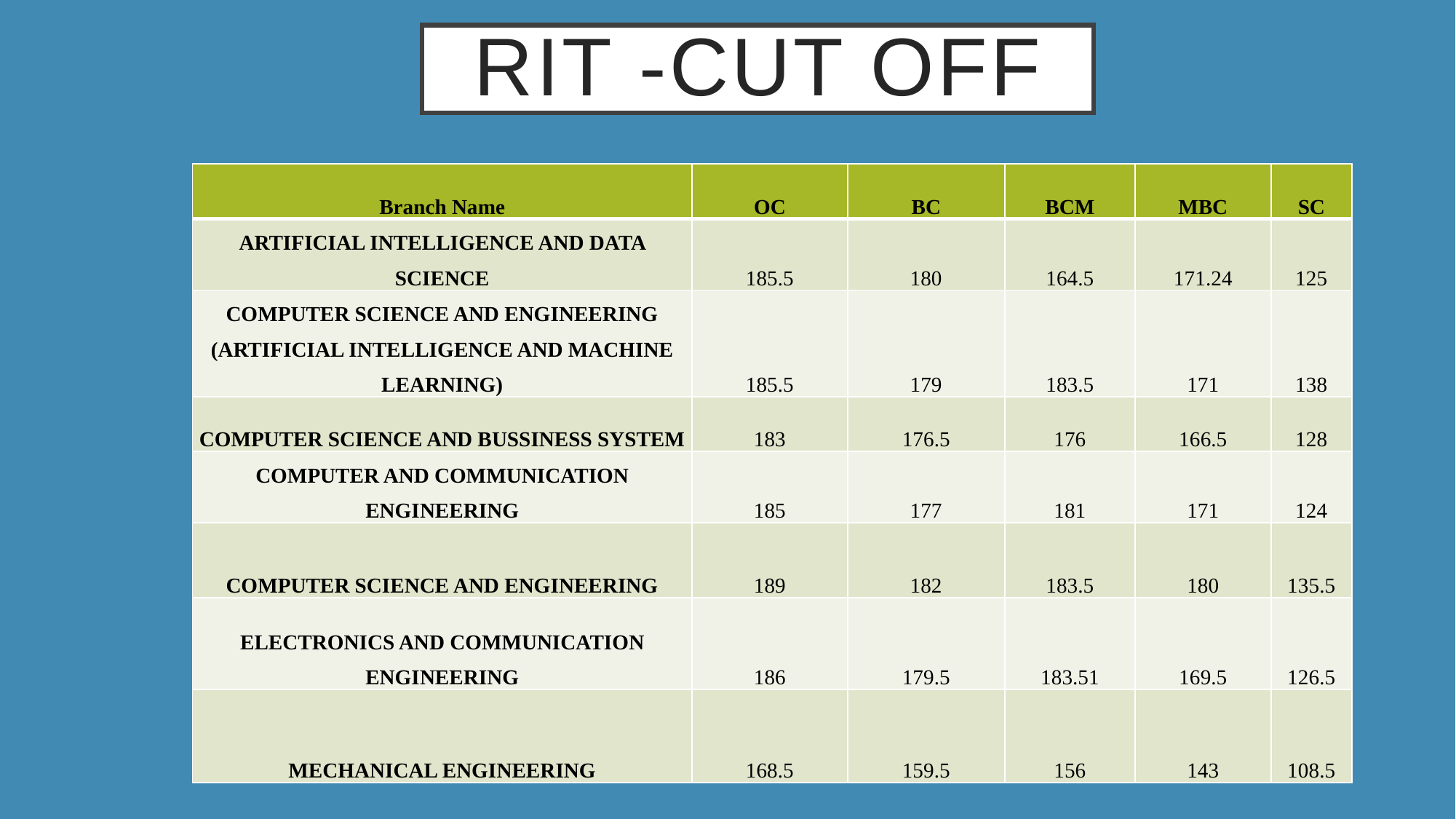

Rit -Cut off
| Branch Name | OC | BC | BCM | MBC | SC |
| --- | --- | --- | --- | --- | --- |
| ARTIFICIAL INTELLIGENCE AND DATA SCIENCE | 185.5 | 180 | 164.5 | 171.24 | 125 |
| COMPUTER SCIENCE AND ENGINEERING (ARTIFICIAL INTELLIGENCE AND MACHINE LEARNING) | 185.5 | 179 | 183.5 | 171 | 138 |
| COMPUTER SCIENCE AND BUSSINESS SYSTEM | 183 | 176.5 | 176 | 166.5 | 128 |
| COMPUTER AND COMMUNICATION ENGINEERING | 185 | 177 | 181 | 171 | 124 |
| COMPUTER SCIENCE AND ENGINEERING | 189 | 182 | 183.5 | 180 | 135.5 |
| ELECTRONICS AND COMMUNICATION ENGINEERING | 186 | 179.5 | 183.51 | 169.5 | 126.5 |
| MECHANICAL ENGINEERING | 168.5 | 159.5 | 156 | 143 | 108.5 |